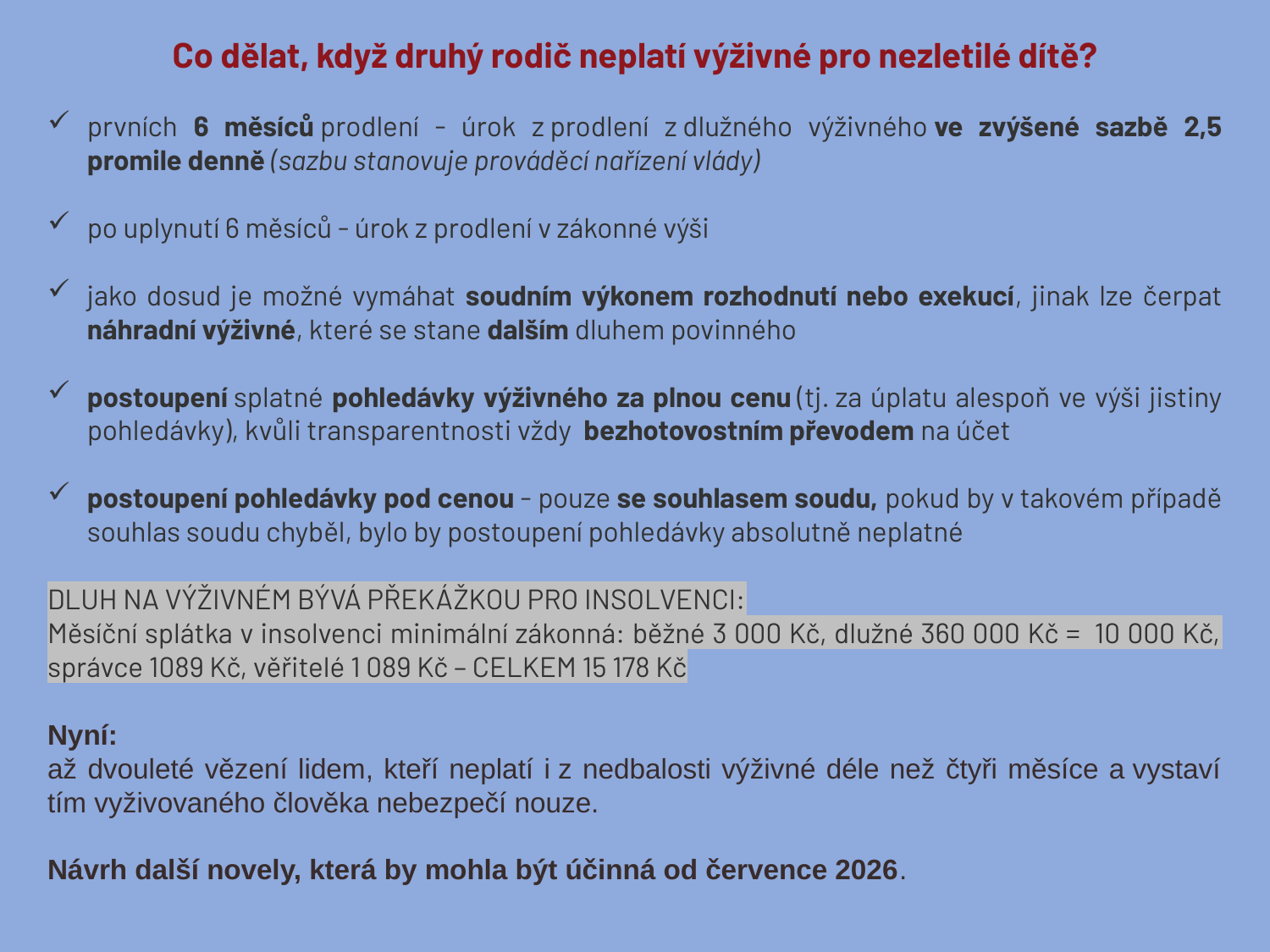

Co dělat, když druhý rodič neplatí výživné pro nezletilé dítě?

prvních 6 měsíců prodlení - úrok z prodlení z dlužného výživného ve zvýšené sazbě 2,5 promile denně (sazbu stanovuje prováděcí nařízení vlády)

po uplynutí 6 měsíců - úrok z prodlení v zákonné výši

jako dosud je možné vymáhat soudním výkonem rozhodnutí nebo exekucí, jinak lze čerpat náhradní výživné, které se stane dalším dluhem povinného

postoupení splatné pohledávky výživného za plnou cenu (tj. za úplatu alespoň ve výši jistiny pohledávky), kvůli transparentnosti vždy  bezhotovostním převodem na účet

postoupení pohledávky pod cenou - pouze se souhlasem soudu, pokud by v takovém případě souhlas soudu chyběl, bylo by postoupení pohledávky absolutně neplatné

DLUH NA VÝŽIVNÉM BÝVÁ PŘEKÁŽKOU PRO INSOLVENCI:
Měsíční splátka v insolvenci minimální zákonná: běžné 3 000 Kč, dlužné 360 000 Kč =  10 000 Kč, správce 1089 Kč, věřitelé 1 089 Kč – CELKEM 15 178 Kč

Nyní:
až dvouleté vězení lidem, kteří neplatí i z nedbalosti výživné déle než čtyři měsíce a vystaví tím vyživovaného člověka nebezpečí nouze.

Návrh další novely, která by mohla být účinná od července 2026.